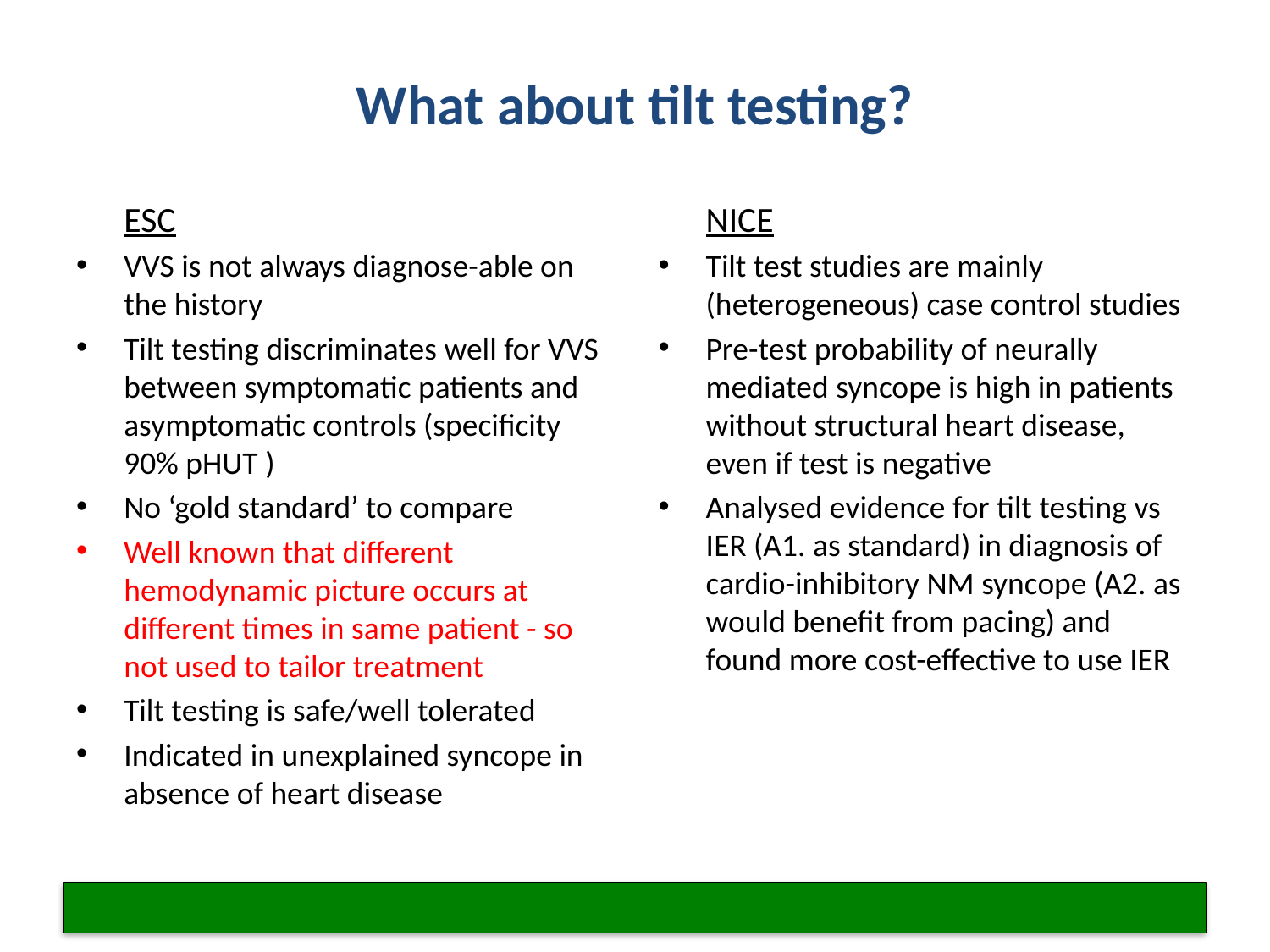

# What about tilt testing?
	ESC
VVS is not always diagnose-able on the history
Tilt testing discriminates well for VVS between symptomatic patients and asymptomatic controls (specificity 90% pHUT )
No ‘gold standard’ to compare
Well known that different hemodynamic picture occurs at different times in same patient - so not used to tailor treatment
Tilt testing is safe/well tolerated
Indicated in unexplained syncope in absence of heart disease

	NICE
Tilt test studies are mainly (heterogeneous) case control studies
Pre-test probability of neurally mediated syncope is high in patients without structural heart disease, even if test is negative
Analysed evidence for tilt testing vs IER (A1. as standard) in diagnosis of cardio-inhibitory NM syncope (A2. as would benefit from pacing) and found more cost-effective to use IER